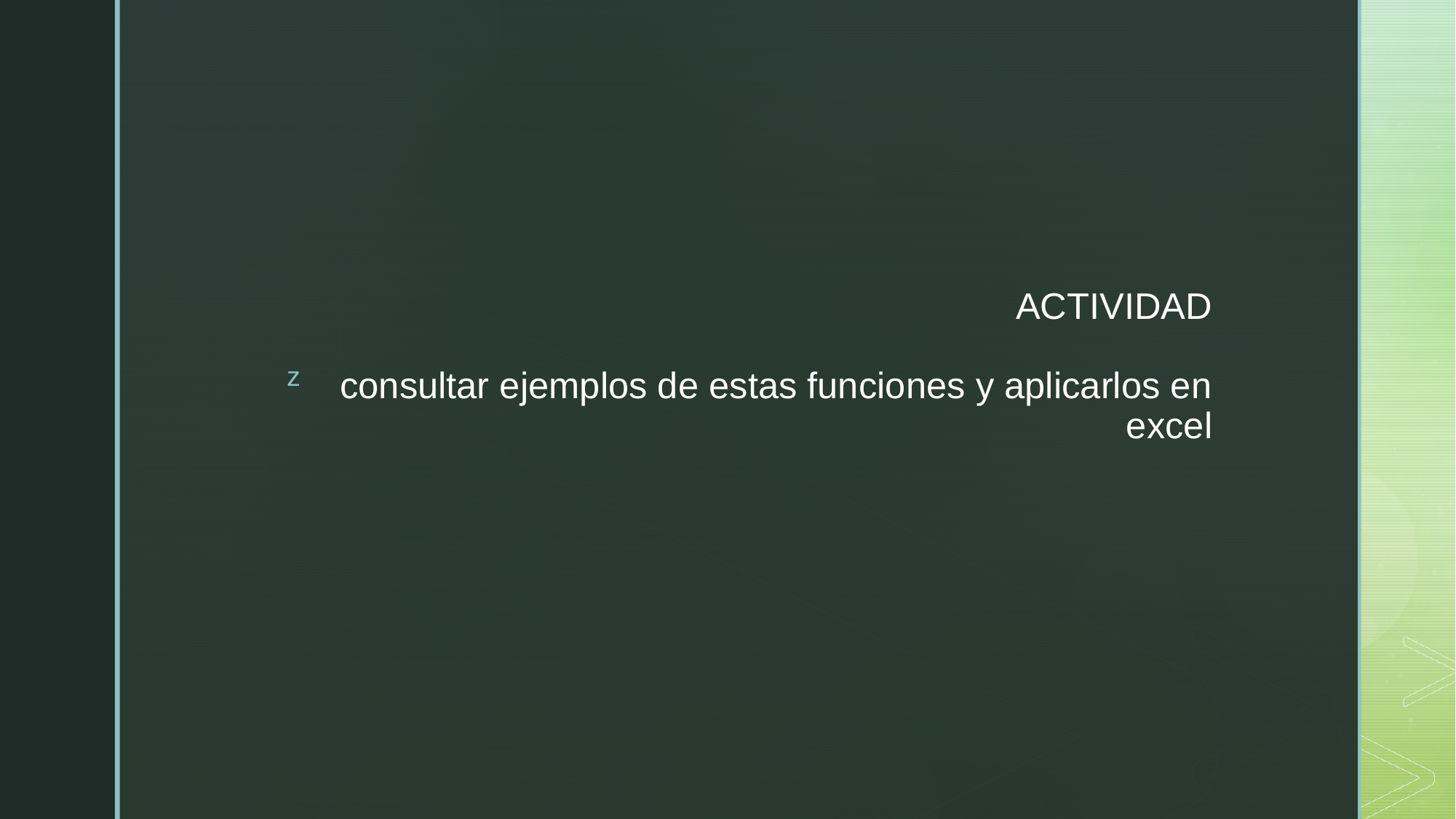

# ACTIVIDAD consultar ejemplos de estas funciones y aplicarlos en excel